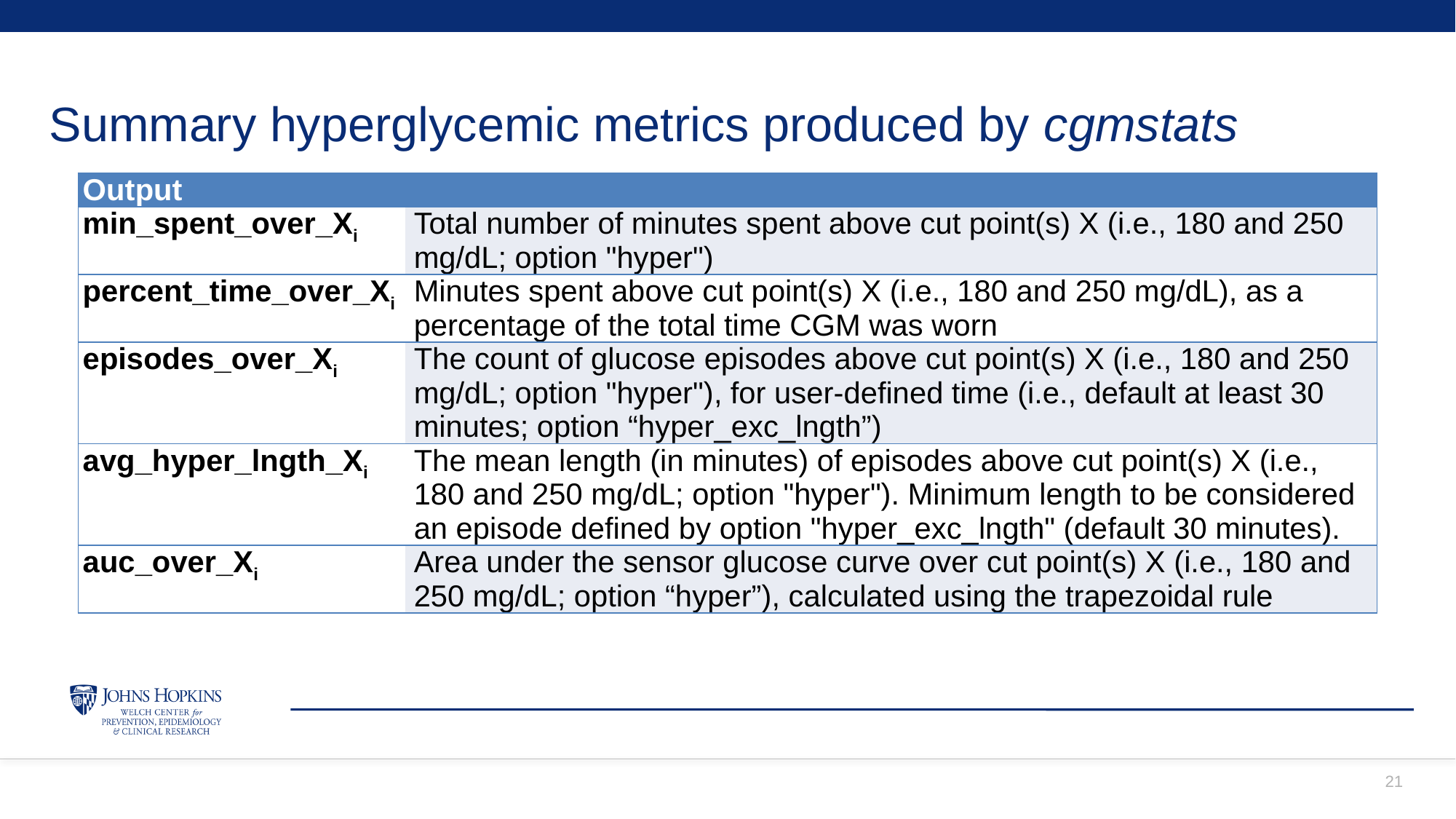

# Summary hyperglycemic metrics produced by cgmstats
| Output |  |
| --- | --- |
| min\_spent\_over\_Xi | Total number of minutes spent above cut point(s) X (i.e., 180 and 250 mg/dL; option "hyper") |
| percent\_time\_over\_Xi | Minutes spent above cut point(s) X (i.e., 180 and 250 mg/dL), as a percentage of the total time CGM was worn |
| episodes\_over\_Xi | The count of glucose episodes above cut point(s) X (i.e., 180 and 250 mg/dL; option "hyper"), for user-defined time (i.e., default at least 30 minutes; option “hyper\_exc\_lngth”) |
| avg\_hyper\_lngth\_Xi | The mean length (in minutes) of episodes above cut point(s) X (i.e., 180 and 250 mg/dL; option "hyper"). Minimum length to be considered an episode defined by option "hyper\_exc\_lngth" (default 30 minutes). |
| auc\_over\_Xi | Area under the sensor glucose curve over cut point(s) X (i.e., 180 and 250 mg/dL; option “hyper”), calculated using the trapezoidal rule |

21